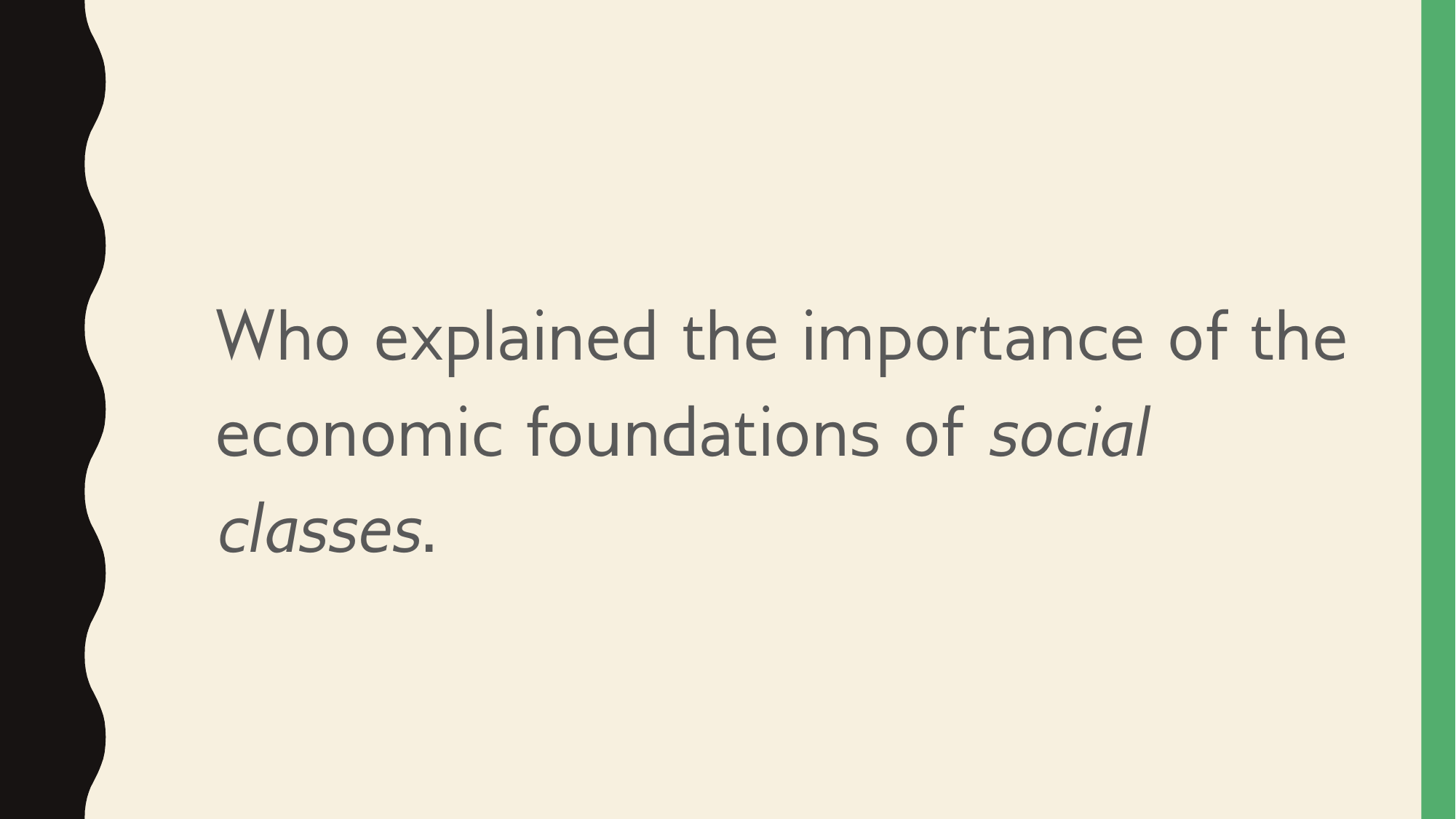

#
Who explained the importance of the economic foundations of social classes.